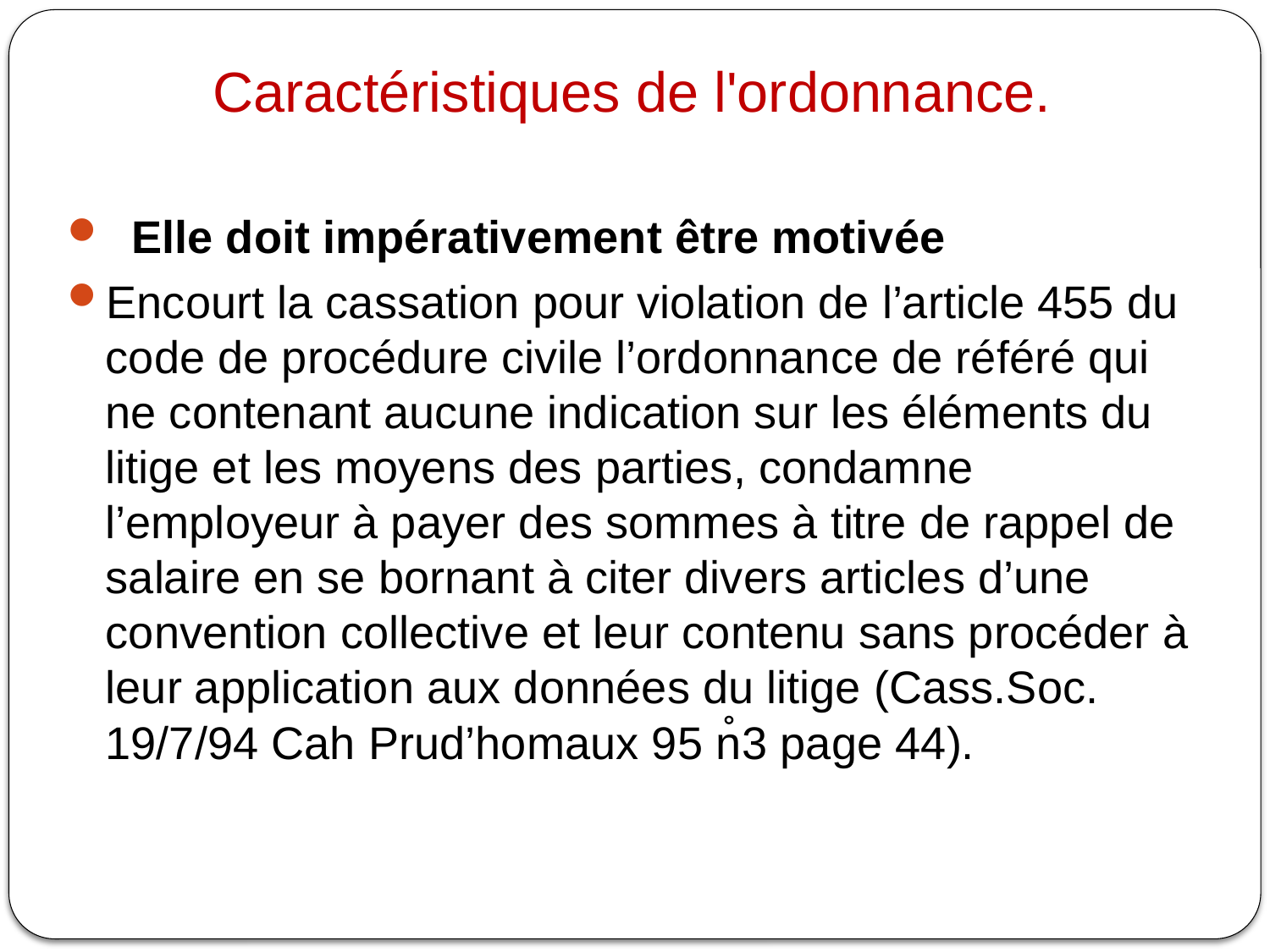

# Caractéristiques de l'ordonnance.
  Elle doit impérativement être motivée
Encourt la cassation pour violation de l’article 455 du code de procédure civile l’ordonnance de référé qui ne contenant aucune indication sur les éléments du litige et les moyens des parties, condamne l’employeur à payer des sommes à titre de rappel de salaire en se bornant à citer divers articles d’une convention collective et leur contenu sans procéder à leur application aux données du litige (Cass.Soc. 19/7/94 Cah Prud’homaux 95 n̊3 page 44).